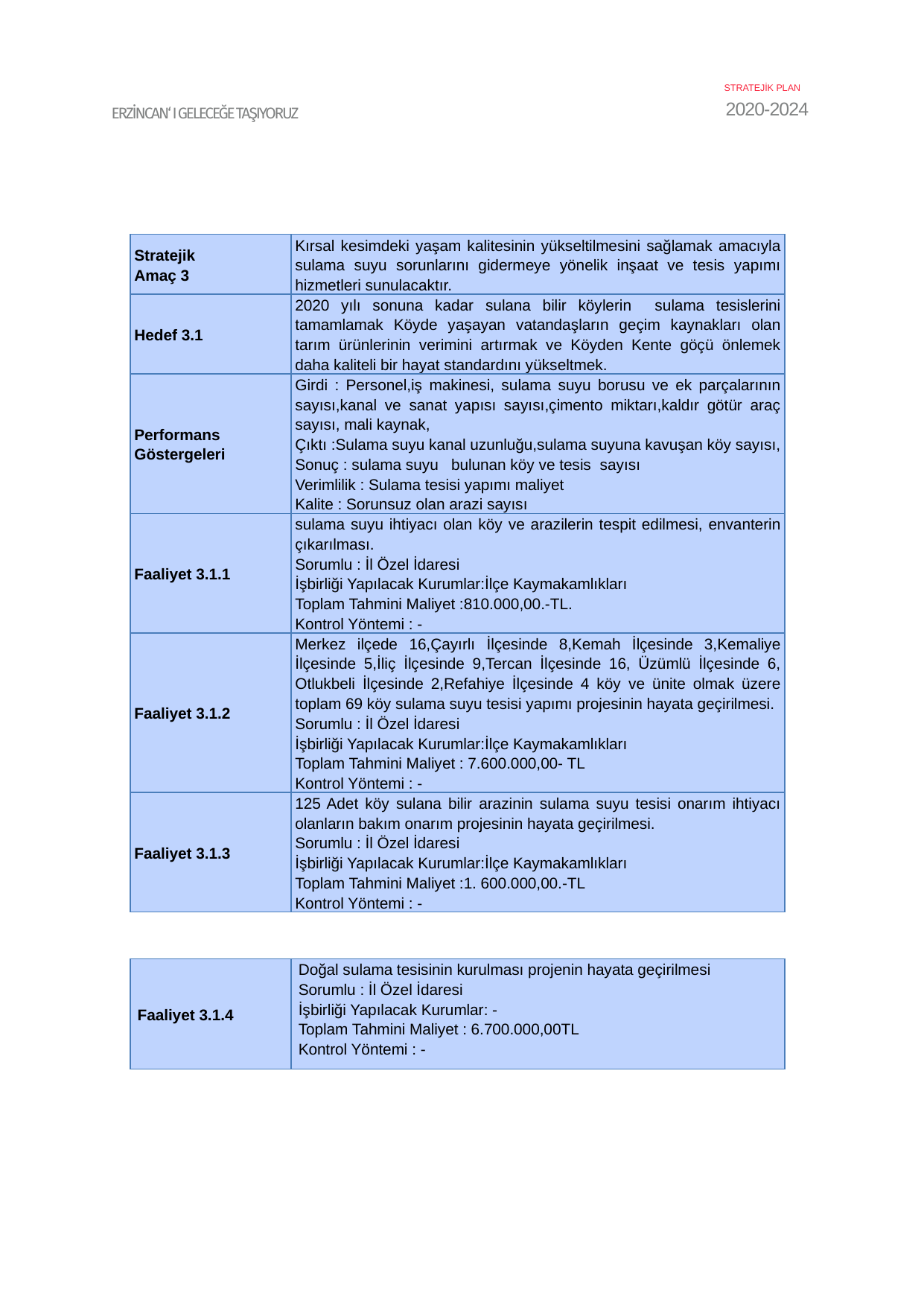

STRATEJİK PLAN
2020-2024
ERZİNCAN‘ I GELECEĞE TAŞIYORUZ
| Stratejik Amaç 3 | Kırsal kesimdeki yaşam kalitesinin yükseltilmesini sağlamak amacıyla sulama suyu sorunlarını gidermeye yönelik inşaat ve tesis yapımı hizmetleri sunulacaktır. |
| --- | --- |
| Hedef 3.1 | 2020 yılı sonuna kadar sulana bilir köylerin sulama tesislerini tamamlamak Köyde yaşayan vatandaşların geçim kaynakları olan tarım ürünlerinin verimini artırmak ve Köyden Kente göçü önlemek daha kaliteli bir hayat standardını yükseltmek. |
| Performans Göstergeleri | Girdi : Personel,iş makinesi, sulama suyu borusu ve ek parçalarının sayısı,kanal ve sanat yapısı sayısı,çimento miktarı,kaldır götür araç sayısı, mali kaynak, Çıktı :Sulama suyu kanal uzunluğu,sulama suyuna kavuşan köy sayısı, Sonuç : sulama suyu bulunan köy ve tesis sayısı Verimlilik : Sulama tesisi yapımı maliyet Kalite : Sorunsuz olan arazi sayısı |
| Faaliyet 3.1.1 | sulama suyu ihtiyacı olan köy ve arazilerin tespit edilmesi, envanterin çıkarılması. Sorumlu : İl Özel İdaresi İşbirliği Yapılacak Kurumlar:İlçe Kaymakamlıkları Toplam Tahmini Maliyet :810.000,00.-TL. Kontrol Yöntemi : - |
| Faaliyet 3.1.2 | Merkez ilçede 16,Çayırlı İlçesinde 8,Kemah İlçesinde 3,Kemaliye İlçesinde 5,İliç İlçesinde 9,Tercan İlçesinde 16, Üzümlü İlçesinde 6, Otlukbeli İlçesinde 2,Refahiye İlçesinde 4 köy ve ünite olmak üzere toplam 69 köy sulama suyu tesisi yapımı projesinin hayata geçirilmesi. Sorumlu : İl Özel İdaresi İşbirliği Yapılacak Kurumlar:İlçe Kaymakamlıkları Toplam Tahmini Maliyet : 7.600.000,00- TL Kontrol Yöntemi : - |
| Faaliyet 3.1.3 | 125 Adet köy sulana bilir arazinin sulama suyu tesisi onarım ihtiyacı olanların bakım onarım projesinin hayata geçirilmesi. Sorumlu : İl Özel İdaresi İşbirliği Yapılacak Kurumlar:İlçe Kaymakamlıkları Toplam Tahmini Maliyet :1. 600.000,00.-TL Kontrol Yöntemi : - |

| Faaliyet 3.1.4 | Doğal sulama tesisinin kurulması projenin hayata geçirilmesi Sorumlu : İl Özel İdaresi İşbirliği Yapılacak Kurumlar: - Toplam Tahmini Maliyet : 6.700.000,00TL Kontrol Yöntemi : - |
| --- | --- |